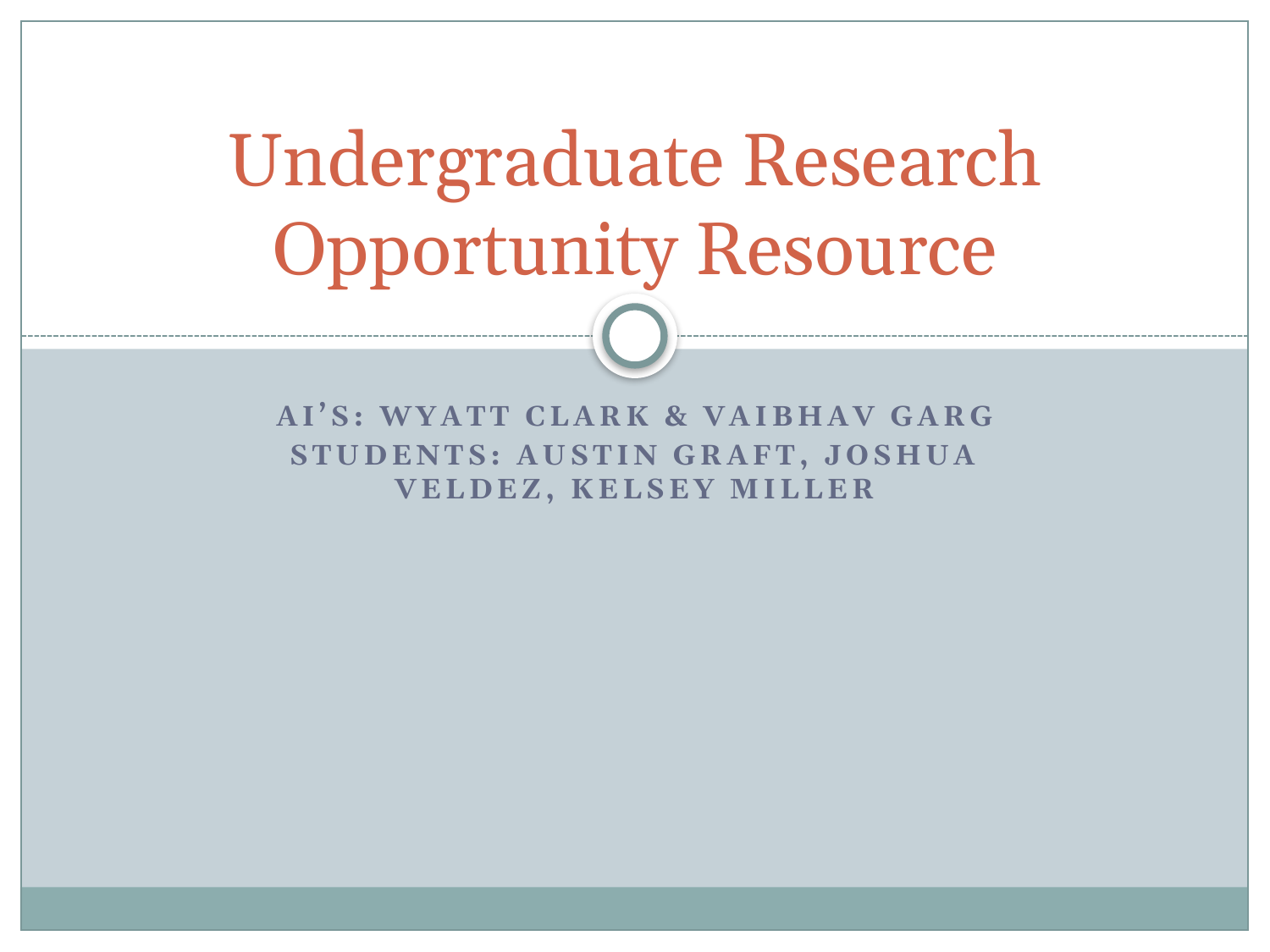

# Undergraduate Research Opportunity Resource
AI’s: Wyatt Clark & Vaibhav Garg
Students: Austin Graft, Joshua Veldez, Kelsey Miller